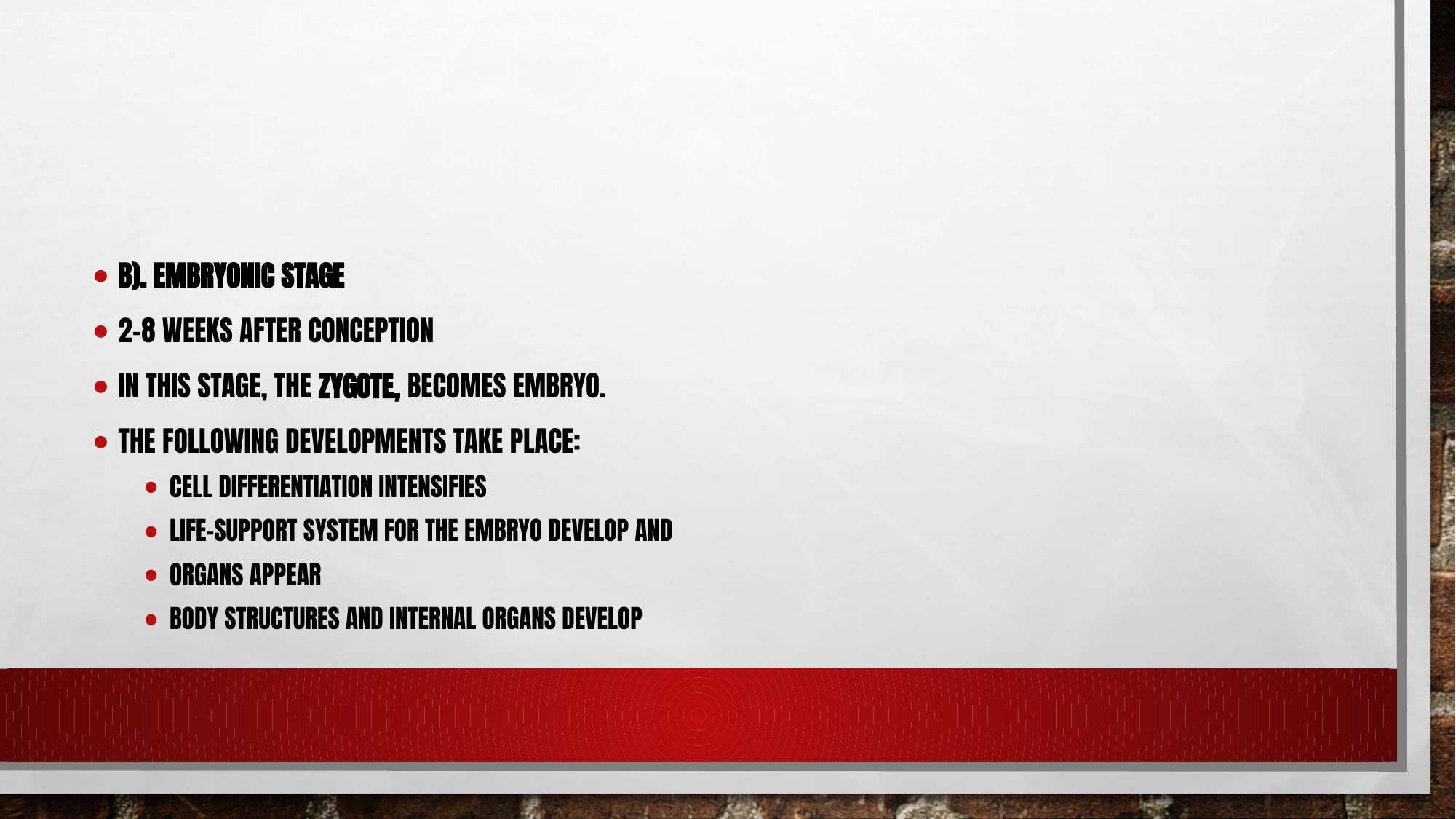

#
b). Embryonic Stage
2-8 weeks after conception
In this stage, the Zygote, becomes embryo.
The following developments take place:
Cell differentiation intensifies
Life-support system for the embryo develop and
Organs appear
Body structures and internal organs develop